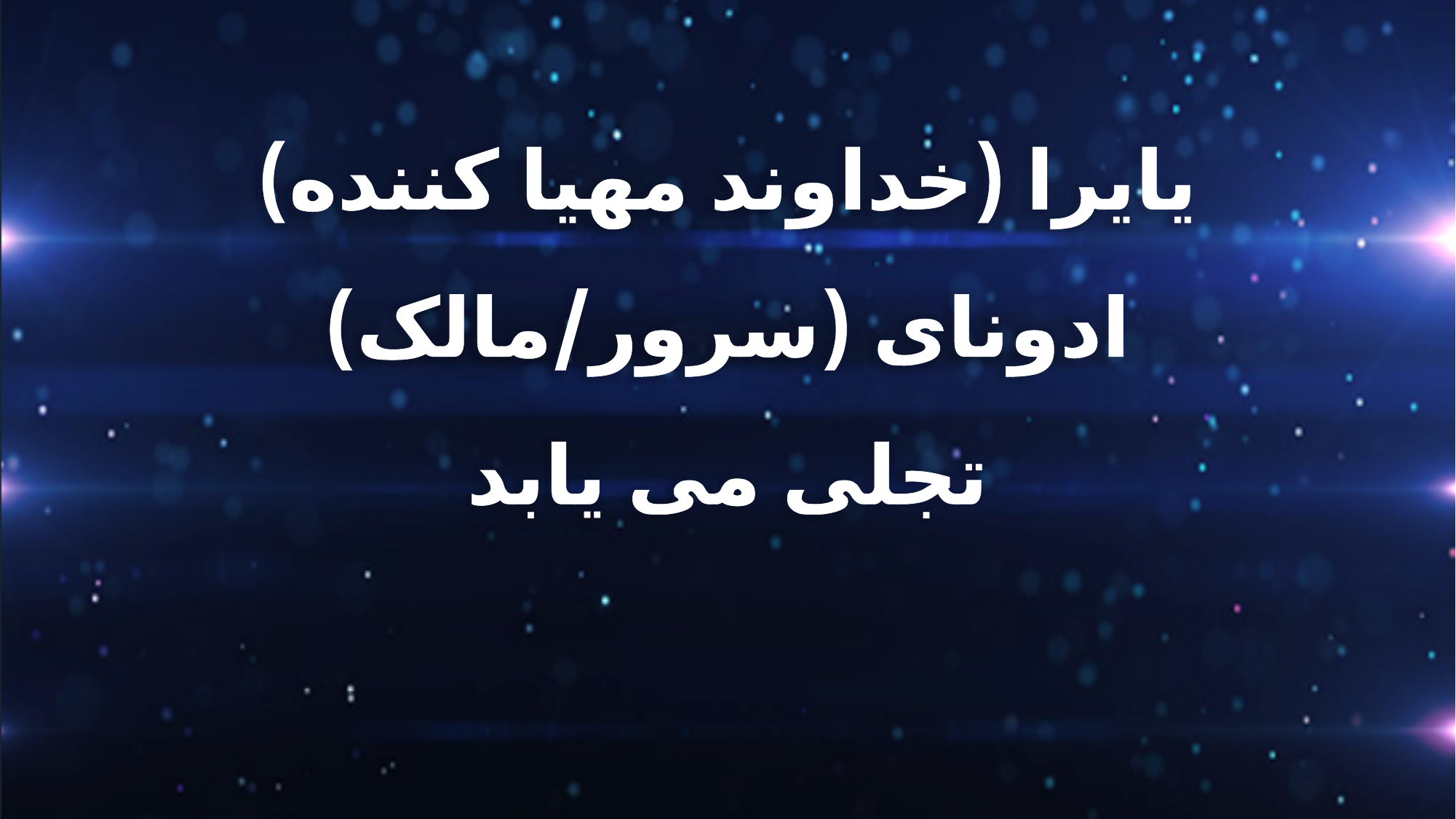

یایرا (خداوند مهیا کننده)
ادونای (سرور/مالک)
تجلی می یابد